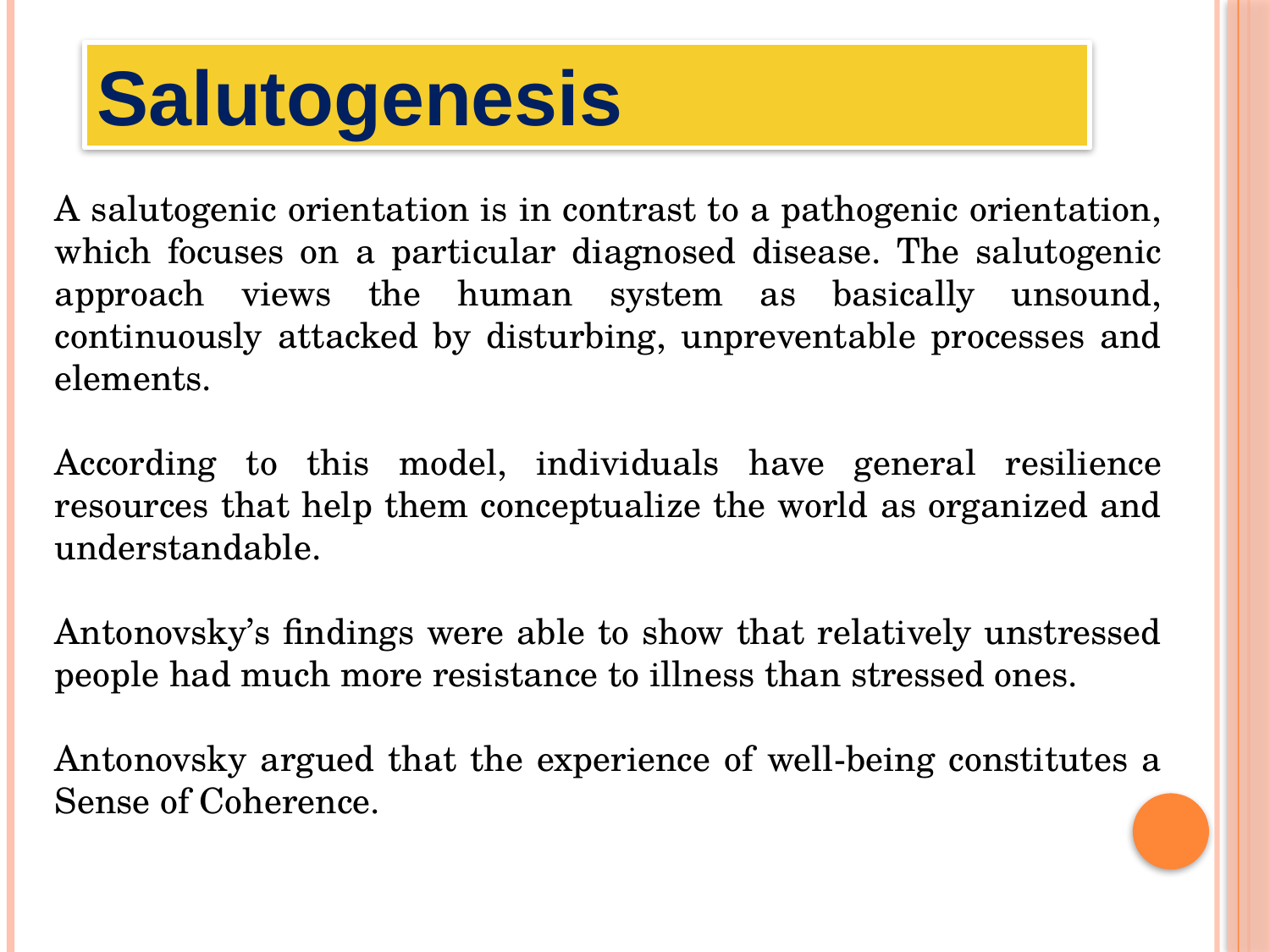

Salutogenesis
A salutogenic orientation is in contrast to a pathogenic orientation, which focuses on a particular diagnosed disease. The salutogenic approach views the human system as basically unsound, continuously attacked by disturbing, unpreventable processes and elements.

According to this model, individuals have general resilience resources that help them conceptualize the world as organized and understandable.

Antonovsky’s findings were able to show that relatively unstressed people had much more resistance to illness than stressed ones.

Antonovsky argued that the experience of well-being constitutes a Sense of Coherence.